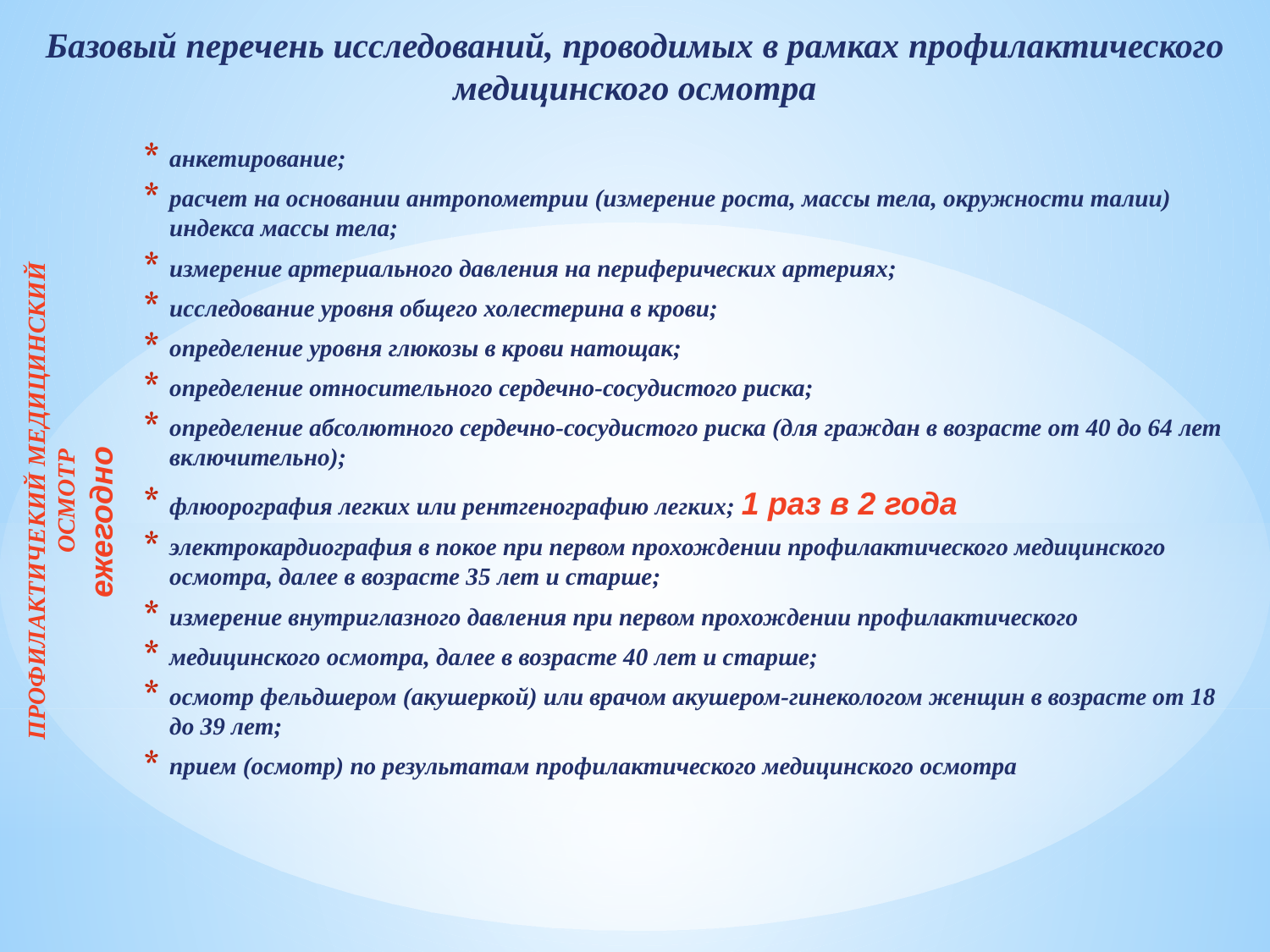

# Базовый перечень исследований, проводимых в рамках профилактического медицинского осмотра
анкетирование;
расчет на основании антропометрии (измерение роста, массы тела, окружности талии) индекса массы тела;
измерение артериального давления на периферических артериях;
исследование уровня общего холестерина в крови;
определение уровня глюкозы в крови натощак;
определение относительного сердечно-сосудистого риска;
определение абсолютного сердечно-сосудистого риска (для граждан в возрасте от 40 до 64 лет включительно);
флюорография легких или рентгенографию легких; 1 раз в 2 года
электрокардиография в покое при первом прохождении профилактического медицинского осмотра, далее в возрасте 35 лет и старше;
измерение внутриглазного давления при первом прохождении профилактического
медицинского осмотра, далее в возрасте 40 лет и старше;
осмотр фельдшером (акушеркой) или врачом акушером-гинекологом женщин в возрасте от 18 до 39 лет;
прием (осмотр) по результатам профилактического медицинского осмотра
ПРОФИЛАКТИЧЕКИЙ МЕДИЦИНСКИЙ ОСМОТР
ежегодно